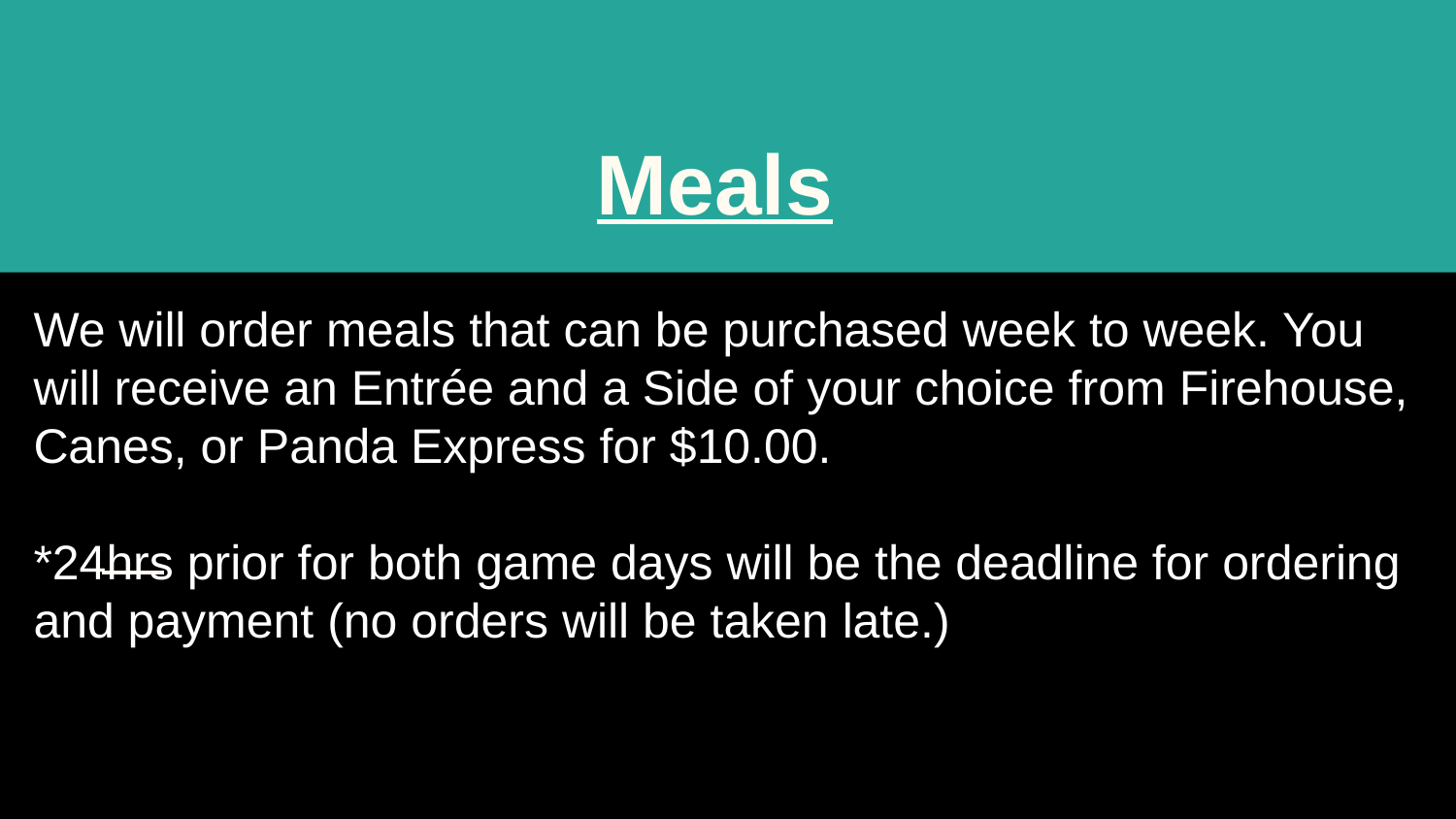

# Meals
We will order meals that can be purchased week to week. You will receive an Entrée and a Side of your choice from Firehouse, Canes, or Panda Express for $10.00.

*24hrs prior for both game days will be the deadline for ordering and payment (no orders will be taken late.)